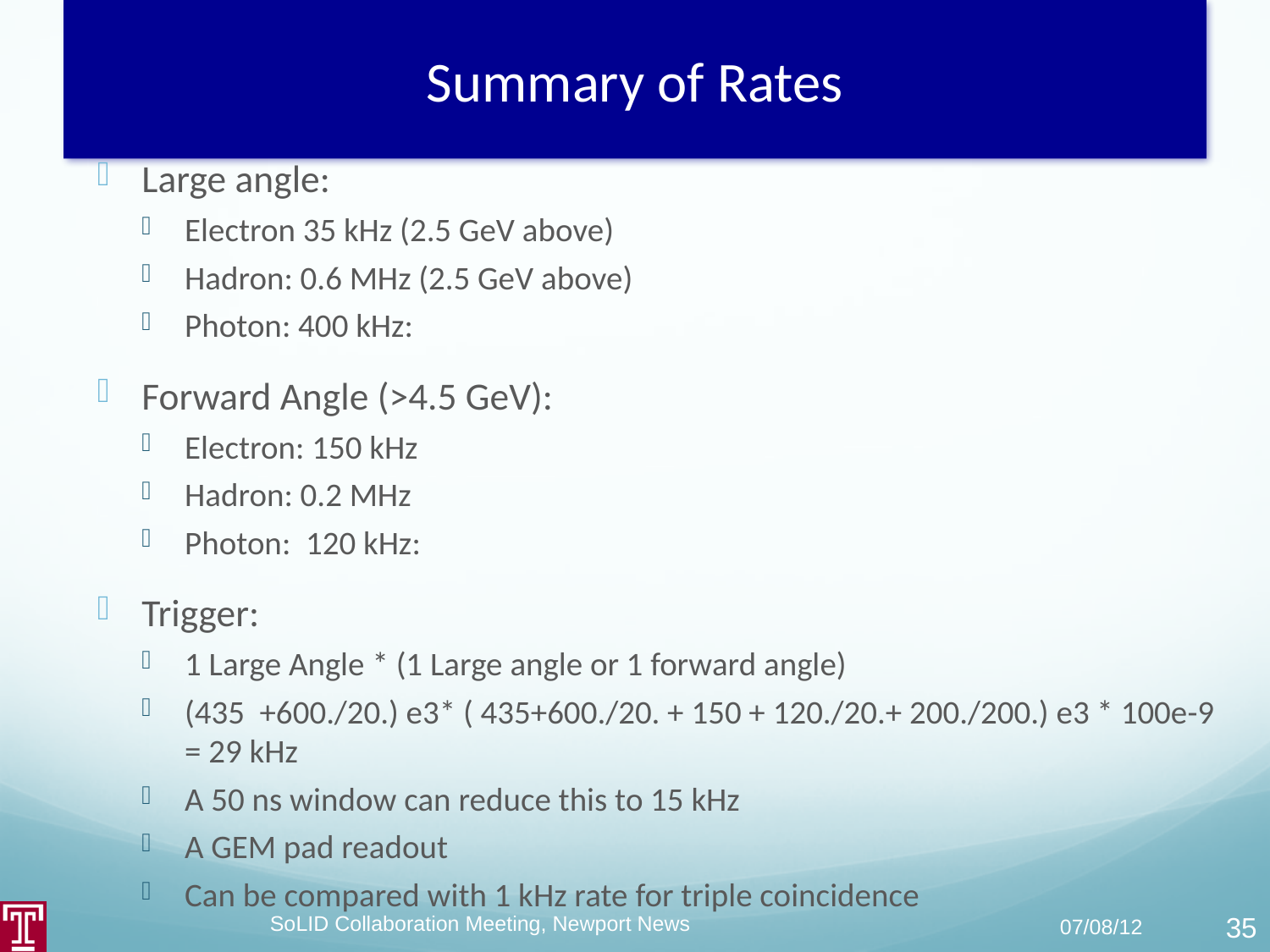

# Summary of Rates
Large angle:
Electron 35 kHz (2.5 GeV above)
Hadron: 0.6 MHz (2.5 GeV above)
Photon: 400 kHz:
Forward Angle (>4.5 GeV):
Electron: 150 kHz
Hadron: 0.2 MHz
Photon:  120 kHz:
Trigger:
1 Large Angle * (1 Large angle or 1 forward angle)
(435  +600./20.) e3* ( 435+600./20. + 150 + 120./20.+ 200./200.) e3 * 100e-9 = 29 kHz
A 50 ns window can reduce this to 15 kHz
A GEM pad readout
Can be compared with 1 kHz rate for triple coincidence
SoLID Collaboration Meeting, Newport News
07/08/12
35